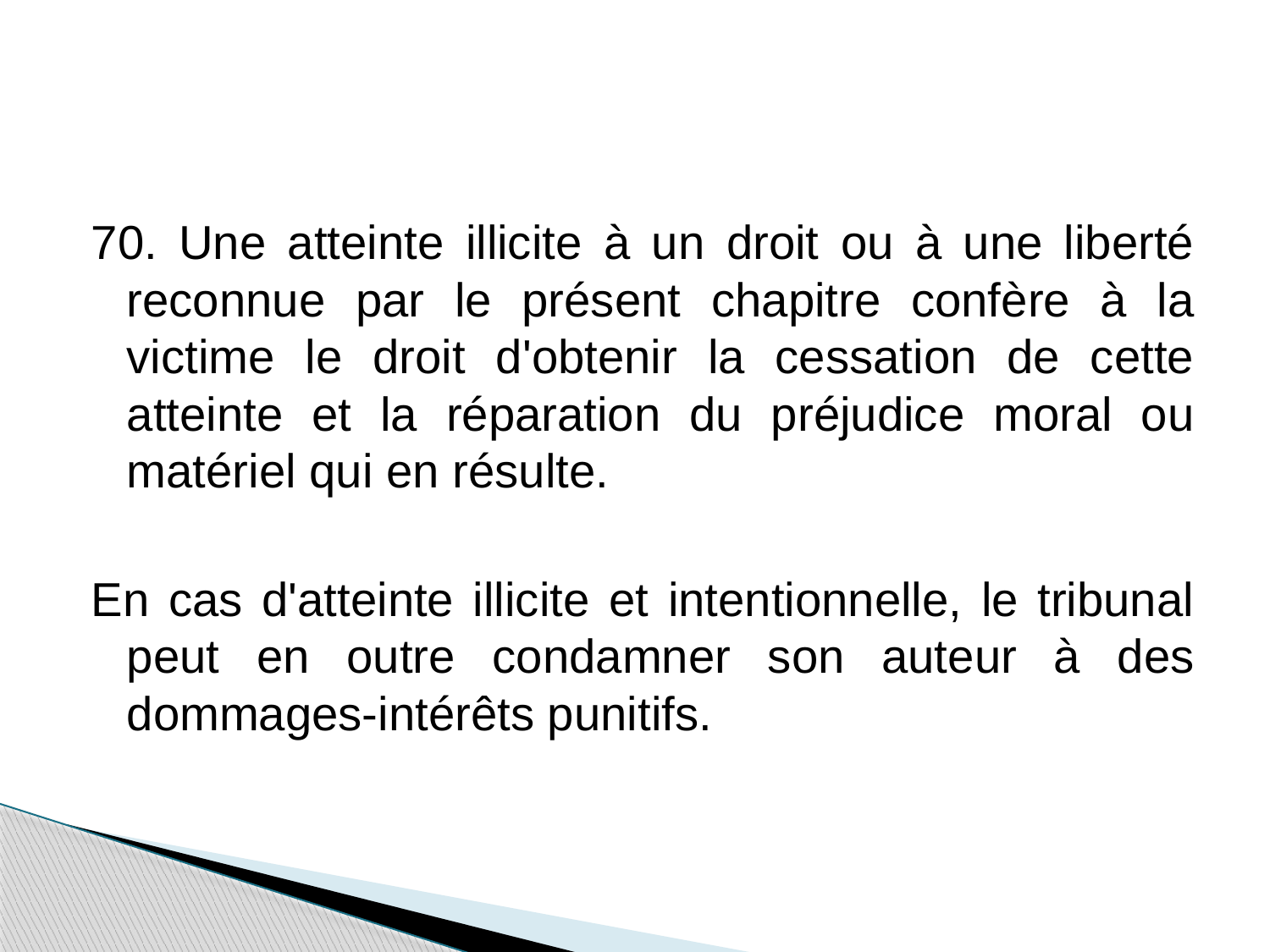

70. Une atteinte illicite à un droit ou à une liberté reconnue par le présent chapitre confère à la victime le droit d'obtenir la cessation de cette atteinte et la réparation du préjudice moral ou matériel qui en résulte.

En cas d'atteinte illicite et intentionnelle, le tribunal peut en outre condamner son auteur à des dommages-intérêts punitifs.